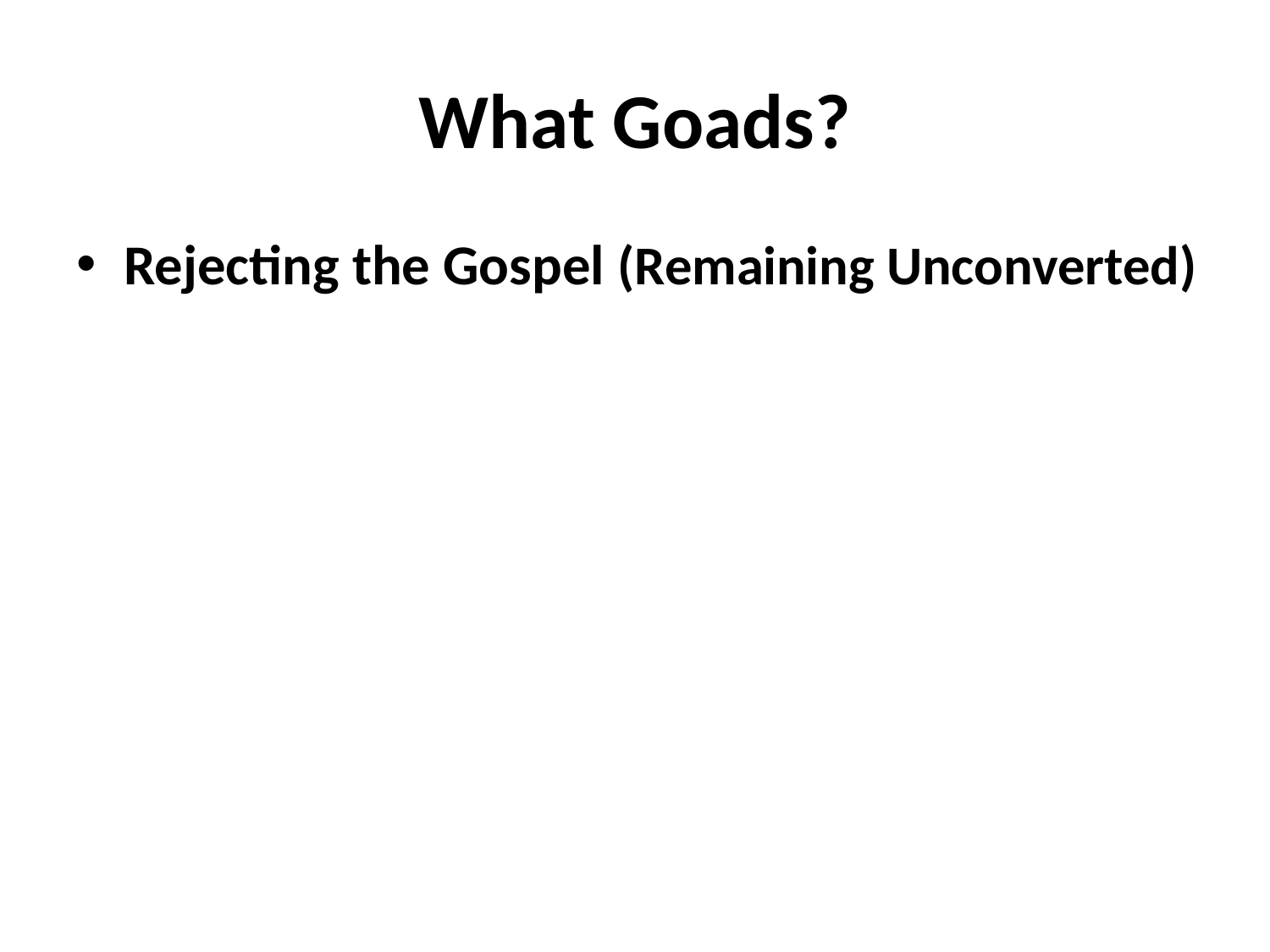

# What Goads?
Rejecting the Gospel (Remaining Unconverted)